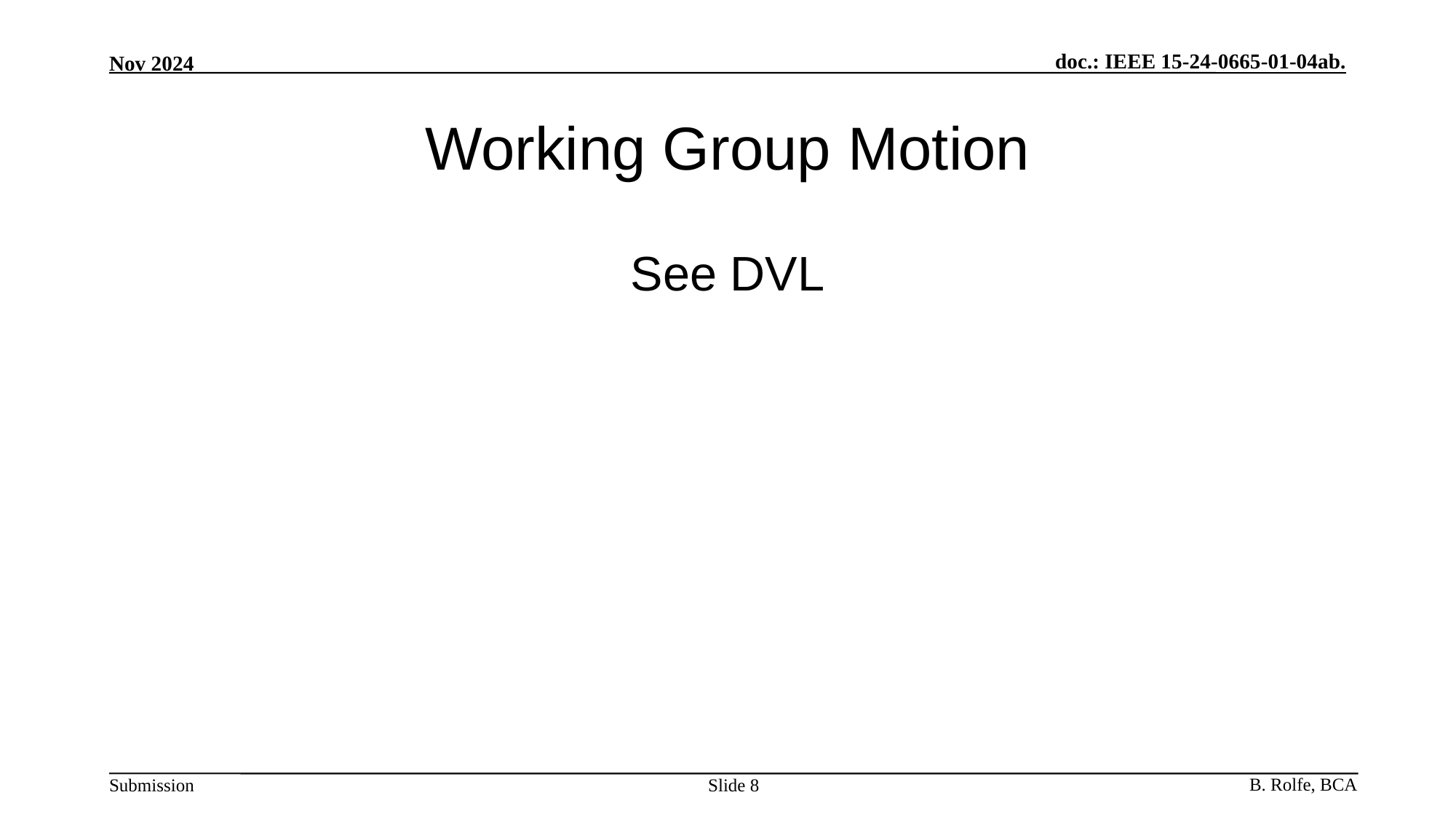

# Working Group Motion
See DVL
Slide 8